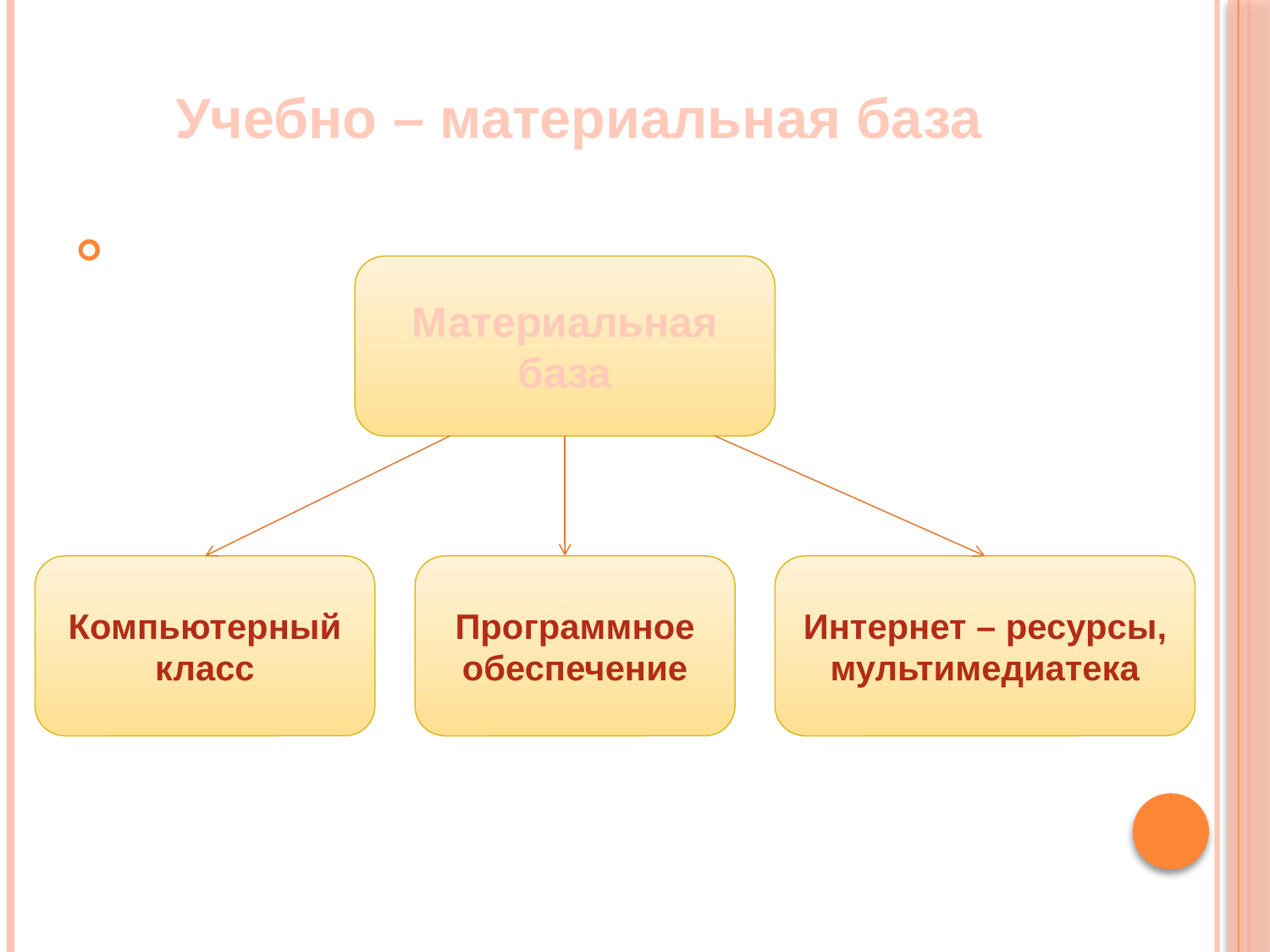

# Учебно – материальная база

Материальная база
Компьютерный класс
Программное обеспечение
Интернет – ресурсы, мультимедиатека